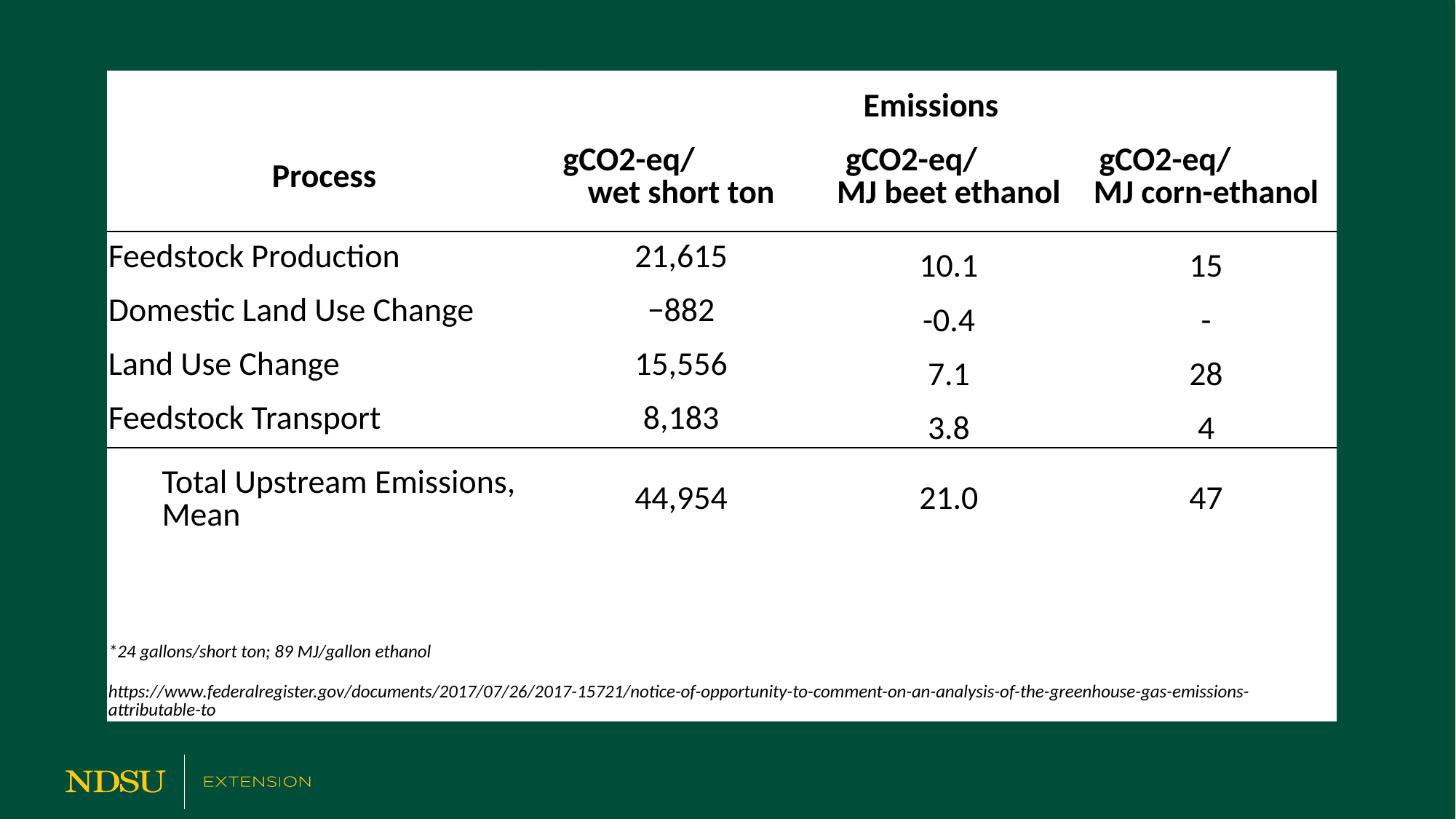

|  | Emissions |  |  |
| --- | --- | --- | --- |
| Process | gCO2-eq/ wet short ton | gCO2-eq/ MJ beet ethanol | gCO2-eq/ MJ corn-ethanol |
| Feedstock Production | 21,615 | 10.1 | 15 |
| Domestic Land Use Change | −882 | -0.4 | - |
| Land Use Change | 15,556 | 7.1 | 28 |
| Feedstock Transport | 8,183 | 3.8 | 4 |
| Total Upstream Emissions, Mean | 44,954 | 21.0 | 47 |
|  |  |  |  |
| \*24 gallons/short ton; 89 MJ/gallon ethanol |  |  |  |
| https://www.federalregister.gov/documents/2017/07/26/2017-15721/notice-of-opportunity-to-comment-on-an-analysis-of-the-greenhouse-gas-emissions-attributable-to |  |  |  |

#